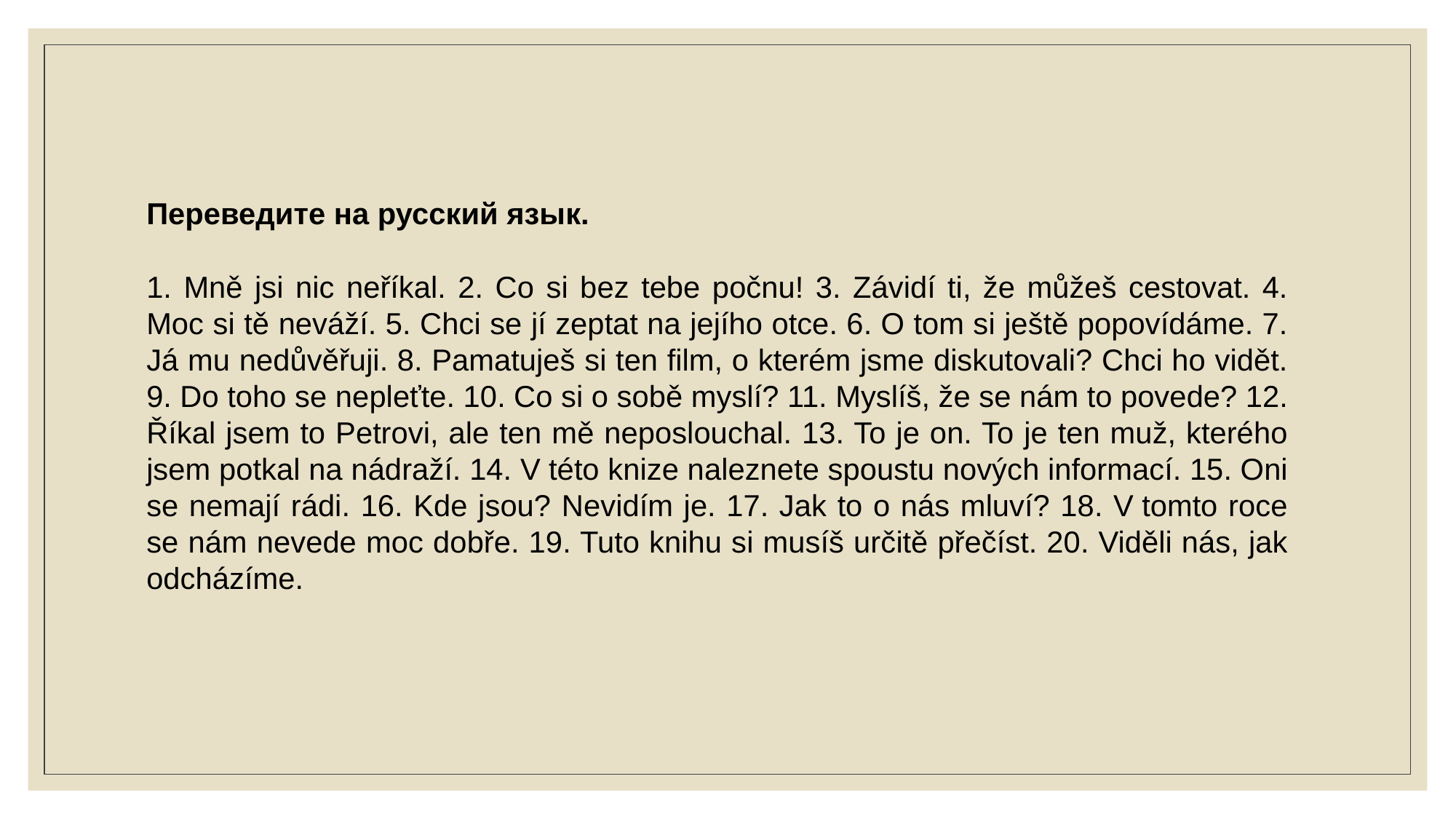

Переведите на русский язык.

1. Mně jsi nic neříkal. 2. Co si bez tebe počnu! 3. Závidí ti, že můžeš cestovat. 4. Moc si tě neváží. 5. Chci se jí zeptat na jejího otce. 6. O tom si ještě popovídáme. 7. Já mu nedůvěřuji. 8. Pamatuješ si ten film, o kterém jsme diskutovali? Chci ho vidět. 9. Do toho se nepleťte. 10. Co si o sobě myslí? 11. Myslíš, že se nám to povede? 12. Říkal jsem to Petrovi, ale ten mě neposlouchal. 13. To je on. To je ten muž, kterého jsem potkal na nádraží. 14. V této knize naleznete spoustu nových informací. 15. Oni se nemají rádi. 16. Kde jsou? Nevidím je. 17. Jak to o nás mluví? 18. V tomto roce se nám nevede moc dobře. 19. Tuto knihu si musíš určitě přečíst. 20. Viděli nás, jak odcházíme.